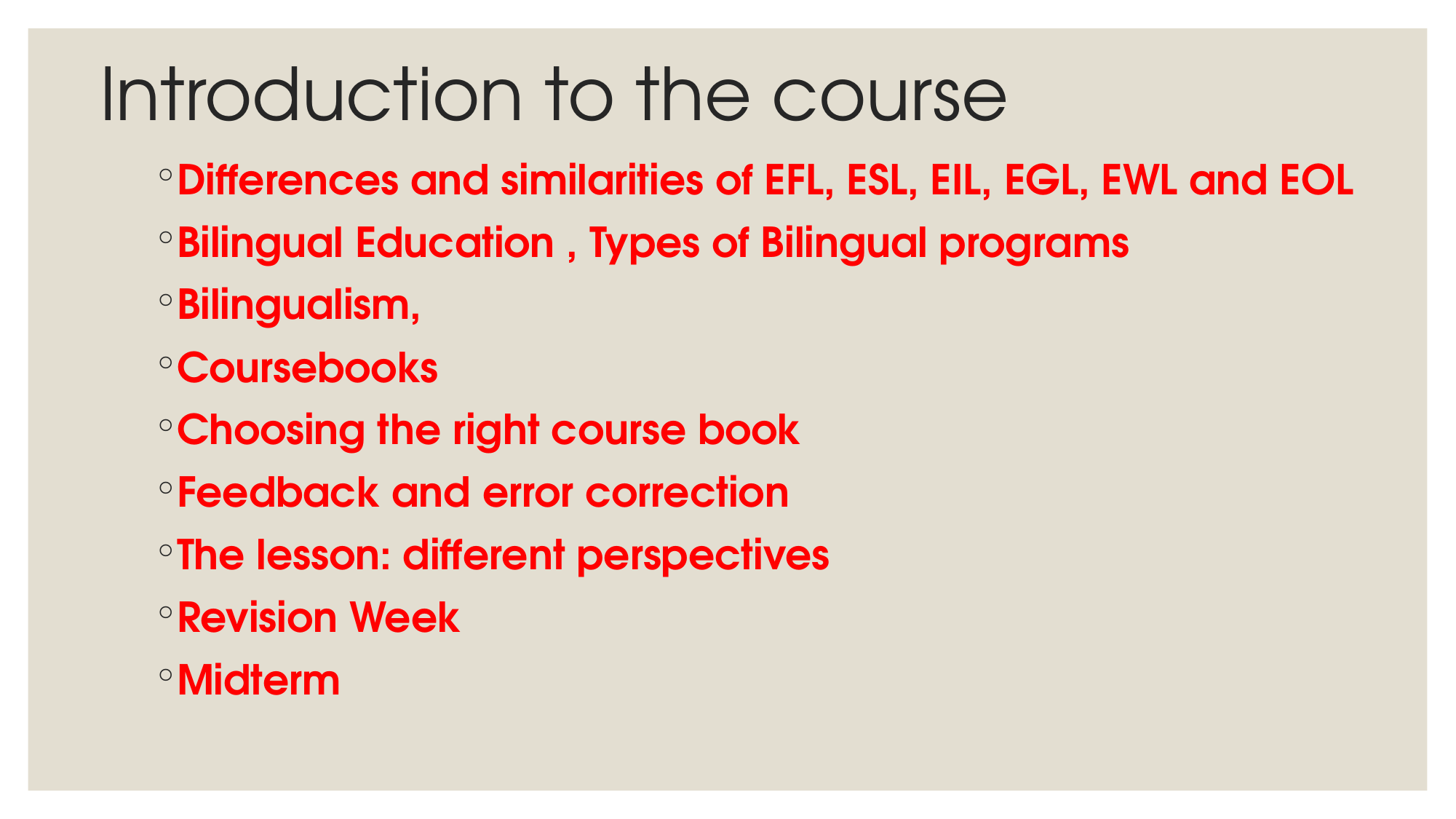

# Introduction to the course
Differences and similarities of EFL, ESL, EIL, EGL, EWL and EOL
Bilingual Education , Types of Bilingual programs
Bilingualism,
Coursebooks
Choosing the right course book
Feedback and error correction
The lesson: different perspectives
Revision Week
Midterm